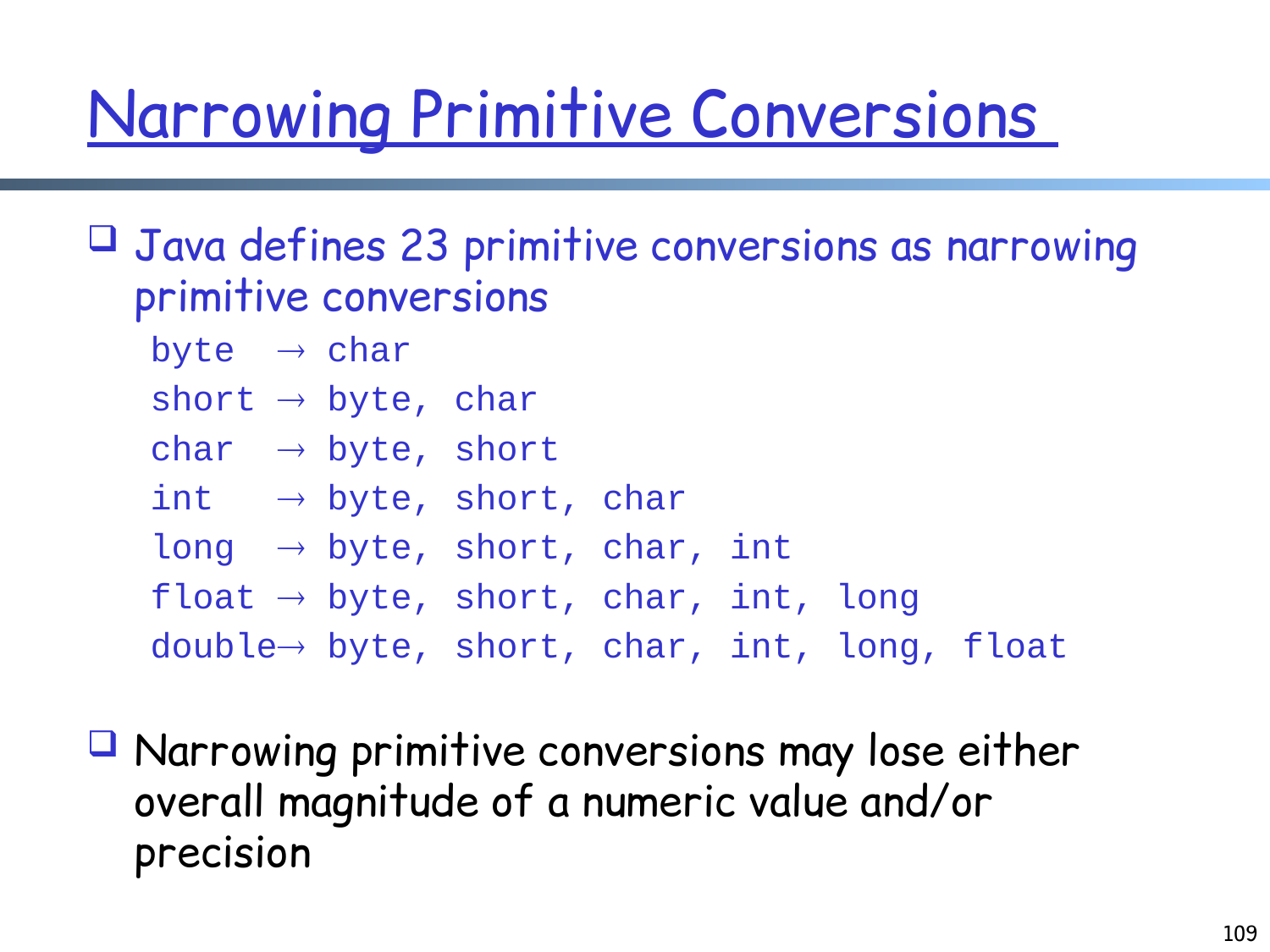

# Narrowing Primitive Conversions
Java defines 23 primitive conversions as narrowing primitive conversions
byte  → char
short → byte, char
char  → byte, short
int   → byte, short, char
long  → byte, short, char, int
float → byte, short, char, int, long
double→ byte, short, char, int, long, float

Narrowing primitive conversions may lose either overall magnitude of a numeric value and/or precision
109